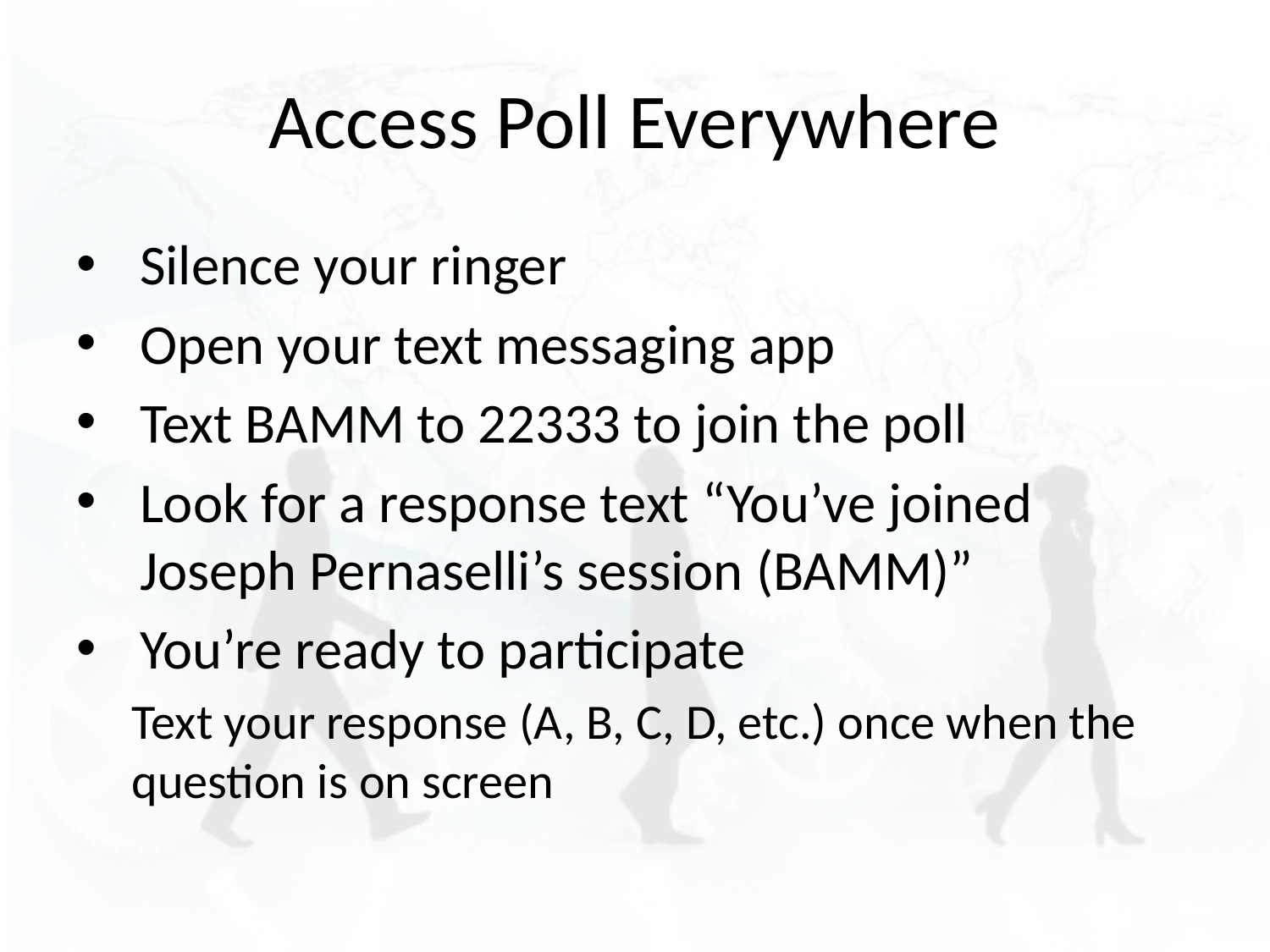

# Access Poll Everywhere
Silence your ringer
Open your text messaging app
Text BAMM to 22333 to join the poll
Look for a response text “You’ve joined Joseph Pernaselli’s session (BAMM)”
You’re ready to participate
Text your response (A, B, C, D, etc.) once when the question is on screen